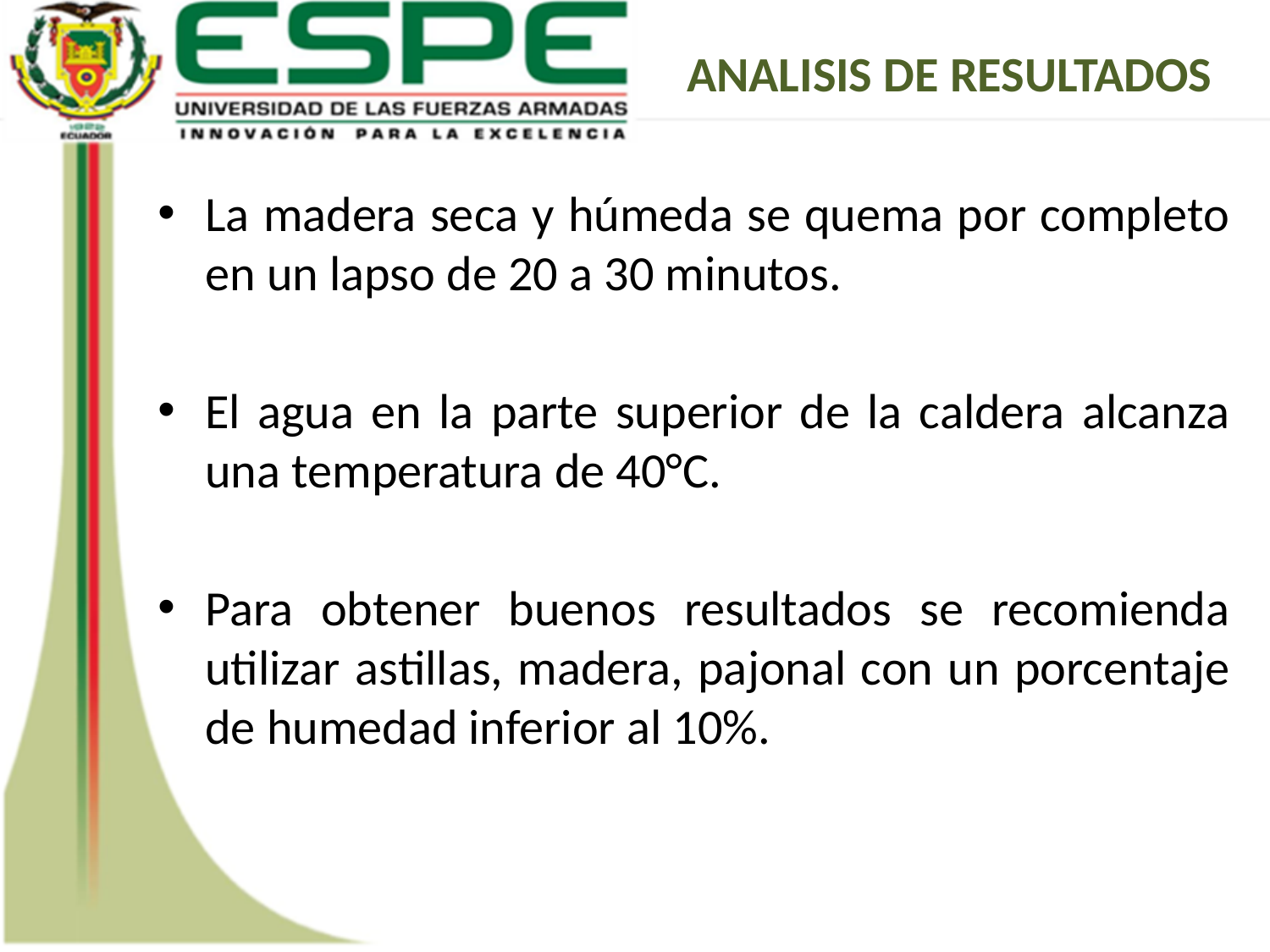

ANALISIS DE RESULTADOS
La madera seca y húmeda se quema por completo en un lapso de 20 a 30 minutos.

El agua en la parte superior de la caldera alcanza una temperatura de 40°C.

Para obtener buenos resultados se recomienda utilizar astillas, madera, pajonal con un porcentaje de humedad inferior al 10%.